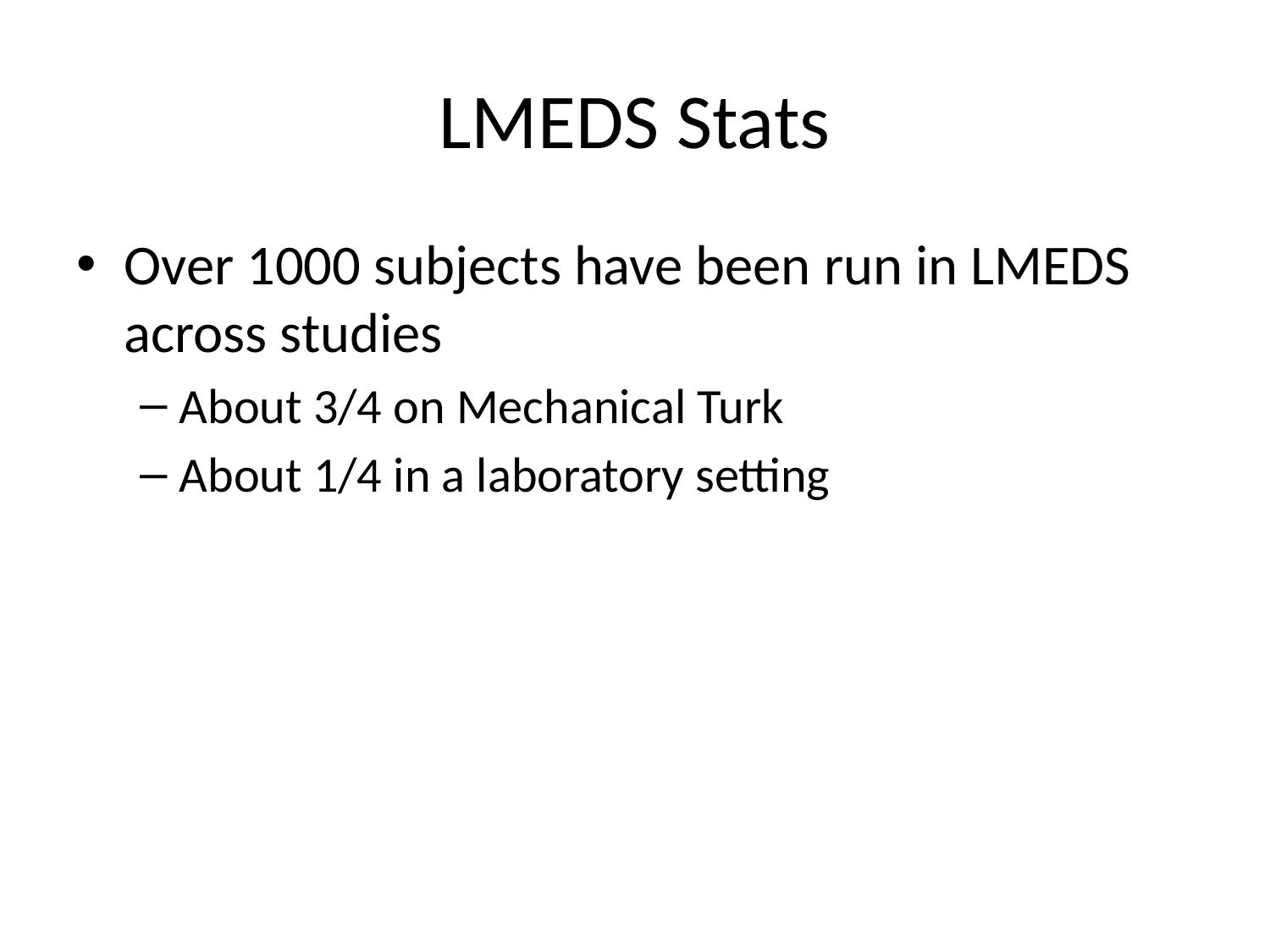

# LMEDS Stats
Over 1000 subjects have been run in LMEDS across studies
About 3/4 on Mechanical Turk
About 1/4 in a laboratory setting